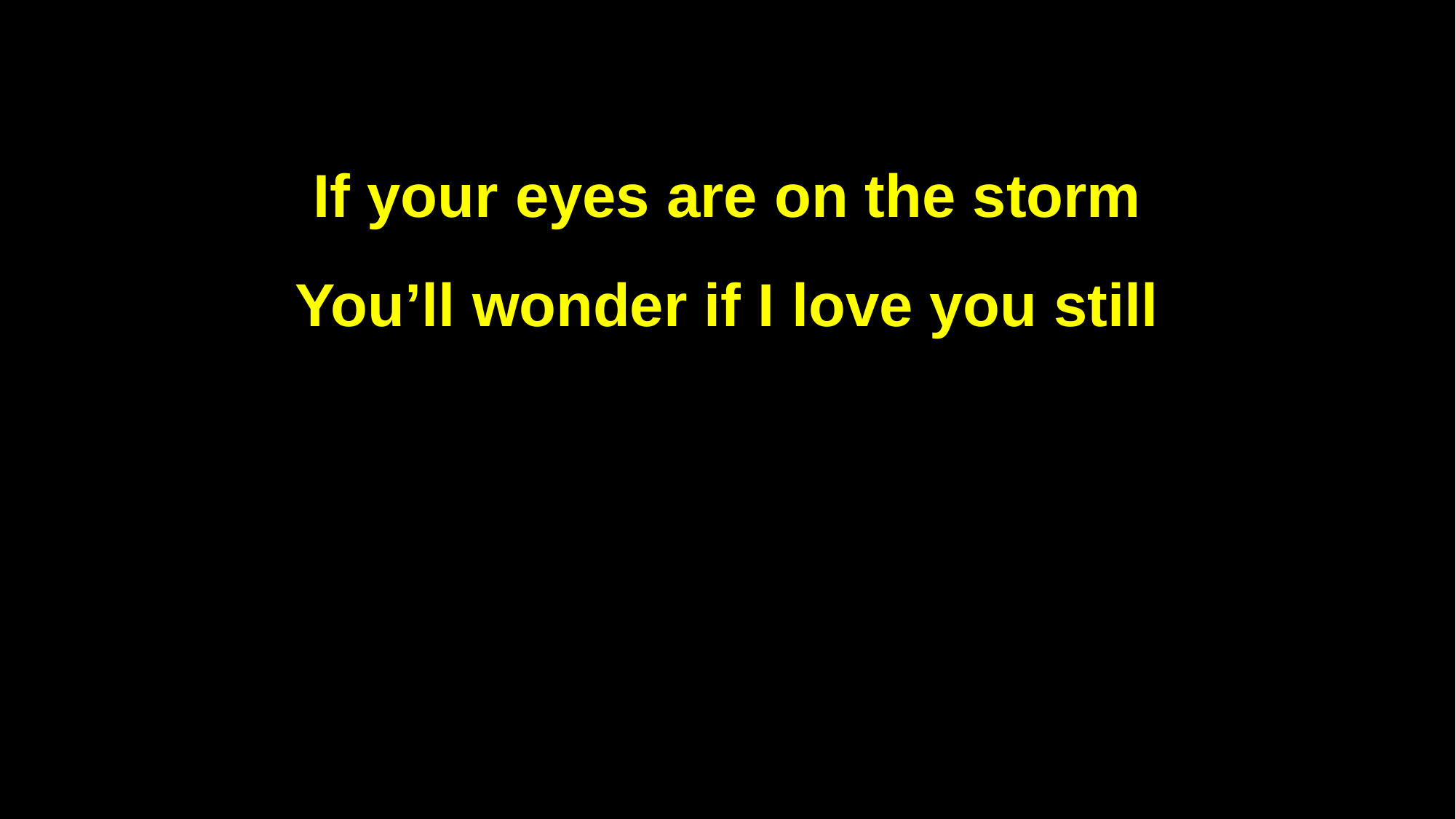

If your eyes are on the storm
You’ll wonder if I love you still